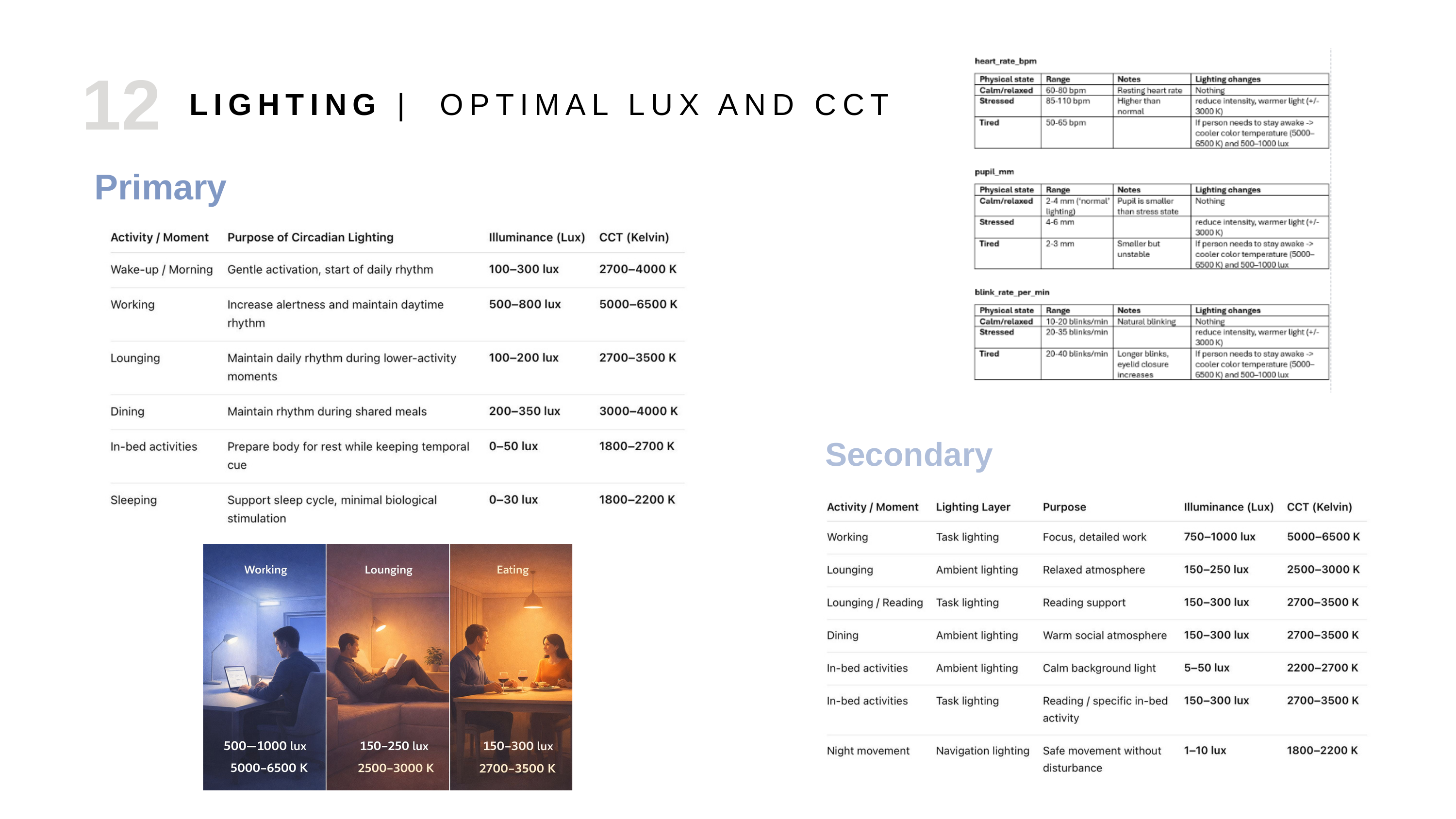

12

LIGHTING |  OPTIMAL LUX AND CCT
Primary

Secondary